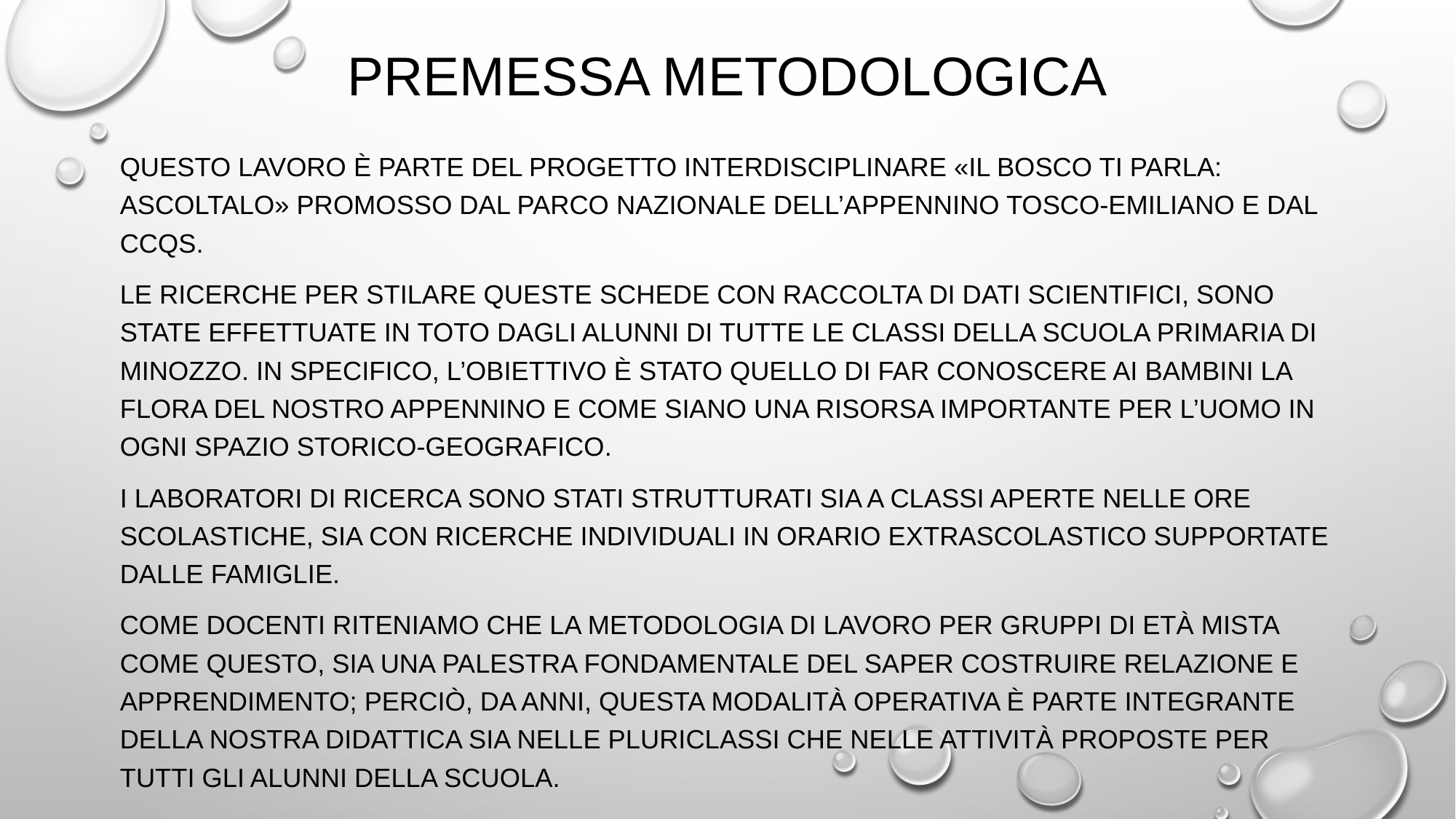

# Premessa metodologica
Questo lavoro è parte del progetto interdisciplinare «il bosco ti parla: ascoltalo» promosso dal parco nazionale dell’appennino tosco-Emiliano e dal ccqs.
Le ricerche per stilare queste schede con raccolta di dati scientifici, sono state effettuate in toto dagli alunni di tutte le classi della scuola primaria di minozzo. In specifico, l’obiettivo è stato quello di far conoscere ai bambini la flora del nostro appennino e come siano una risorsa importante per l’uomo in ogni spazio storico-geografico.
I laboratori di ricerca sono stati strutturati sia a classi aperte nelle ore scolastiche, sia con ricerche individuali in orario extrascolastico supportate dalle famiglie.
Come docenti riteniamo che la metodologia di lavoro per gruppi di età mista come questo, sia una palestra fondamentale del saper costruire relazione e apprendimento; perciò, da anni, questa modalità operativa è parte integrante della nostra didattica sia nelle pluriclassi che nelle attività proposte per tutti gli alunni della scuola.